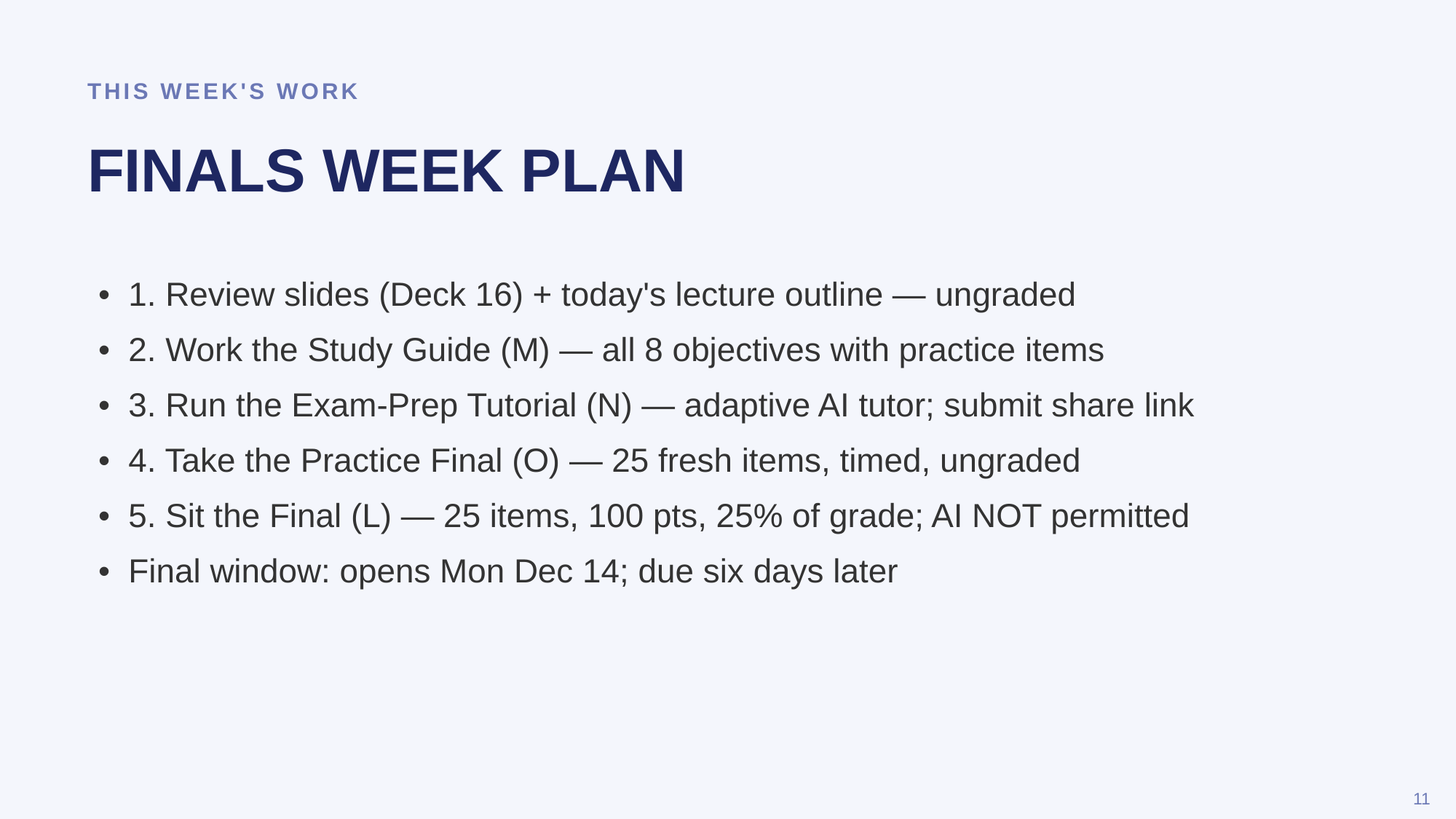

THIS WEEK'S WORK
FINALS WEEK PLAN
•  1. Review slides (Deck 16) + today's lecture outline — ungraded
•  2. Work the Study Guide (M) — all 8 objectives with practice items
•  3. Run the Exam-Prep Tutorial (N) — adaptive AI tutor; submit share link
•  4. Take the Practice Final (O) — 25 fresh items, timed, ungraded
•  5. Sit the Final (L) — 25 items, 100 pts, 25% of grade; AI NOT permitted
•  Final window: opens Mon Dec 14; due six days later
11